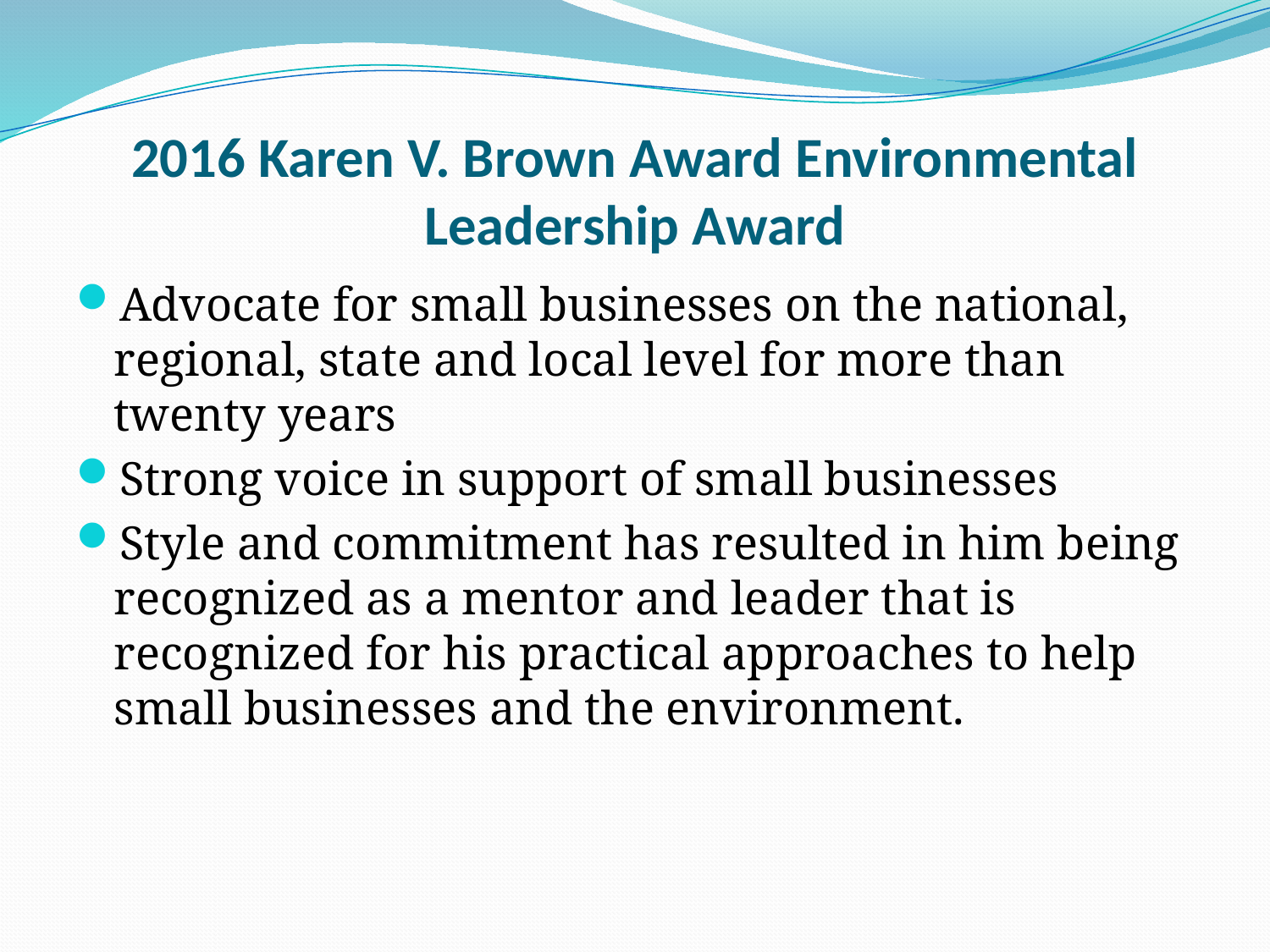

# 2016 Karen V. Brown Award Environmental Leadership Award
Advocate for small businesses on the national, regional, state and local level for more than twenty years
Strong voice in support of small businesses
Style and commitment has resulted in him being recognized as a mentor and leader that is recognized for his practical approaches to help small businesses and the environment.